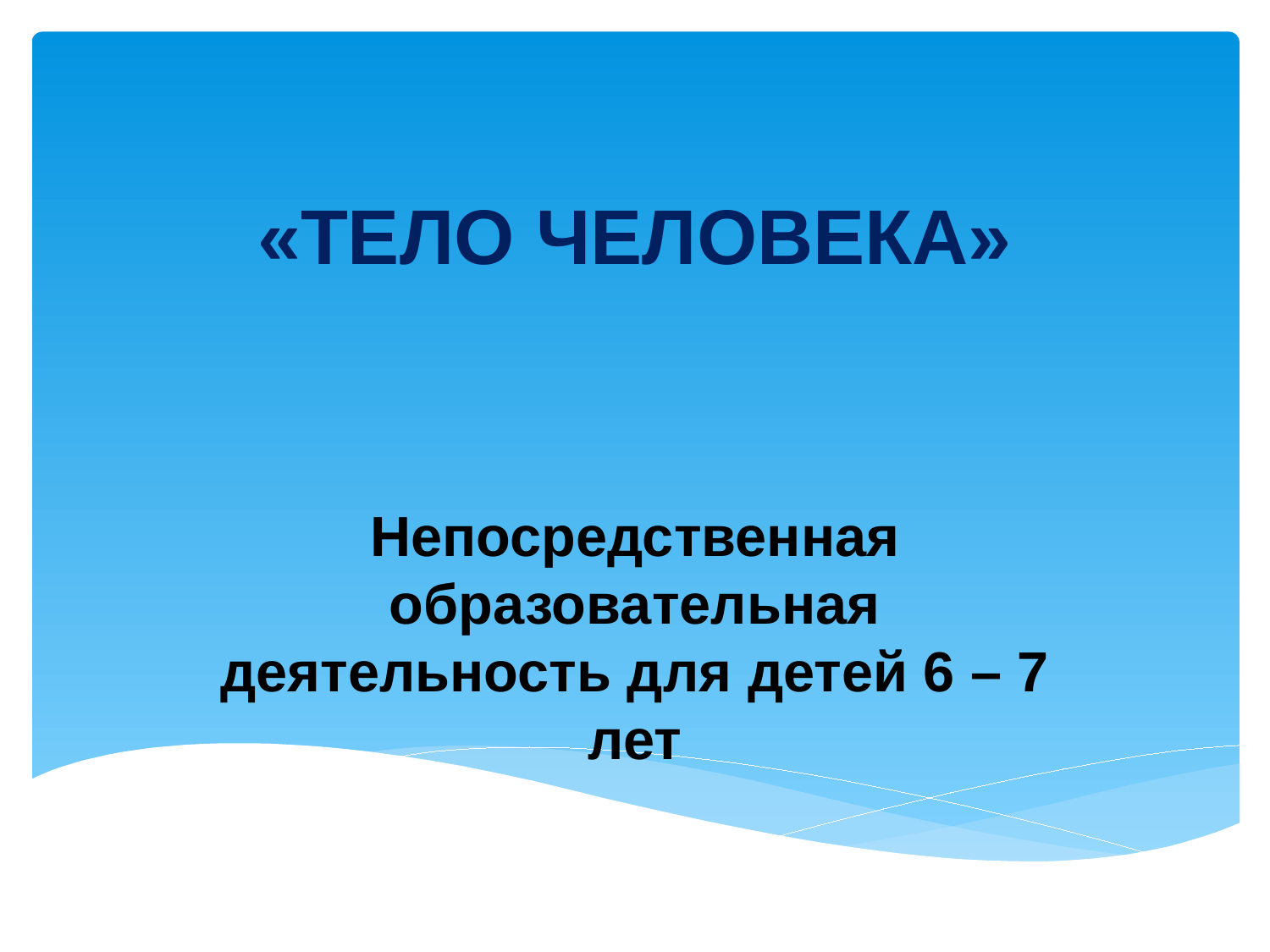

# «ТЕЛО ЧЕЛОВЕКА»
Непосредственная образовательная деятельность для детей 6 – 7 лет